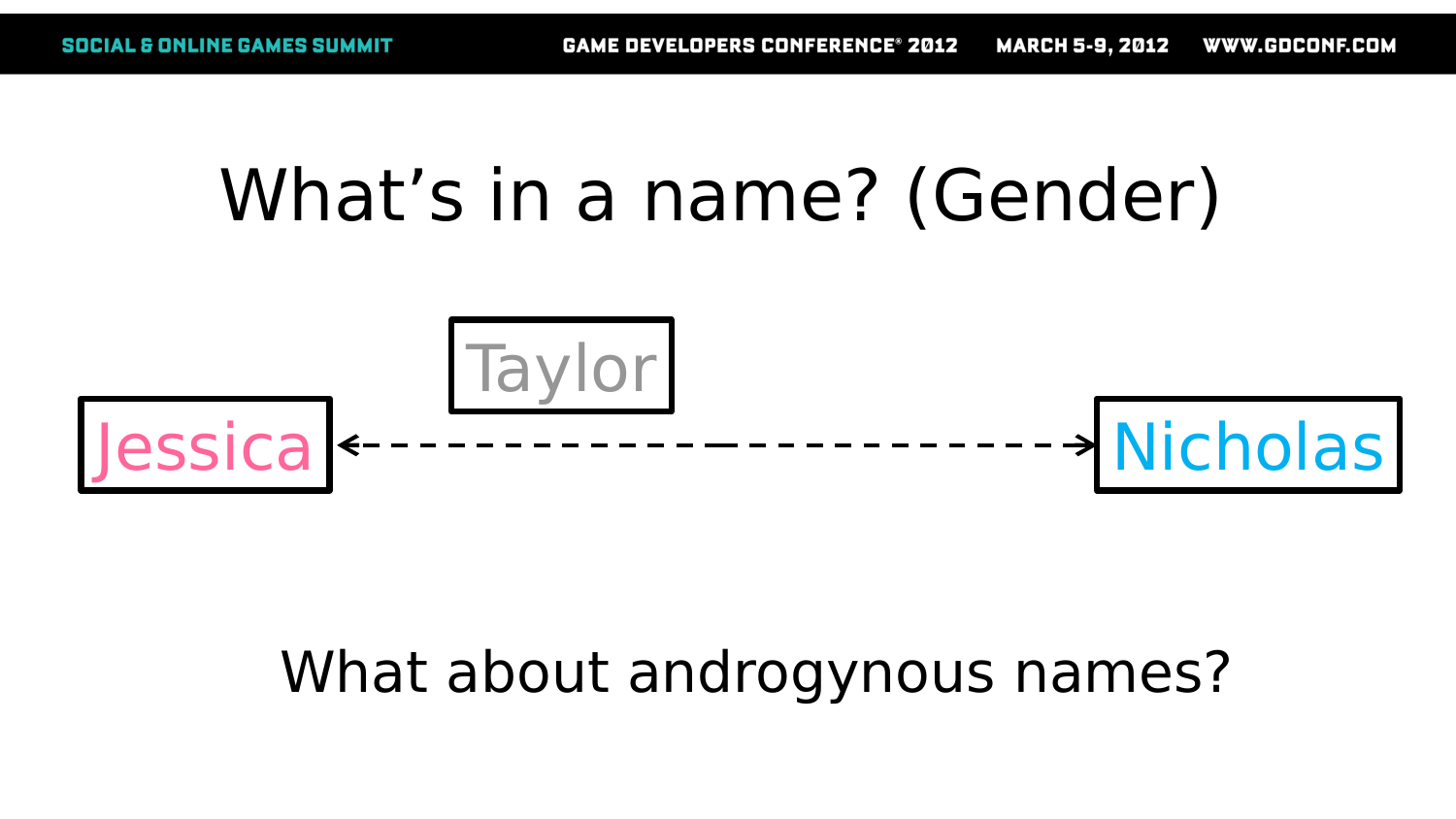

# What’s in a name? (Gender)
Taylor
Jessica
Nicholas
What about androgynous names?